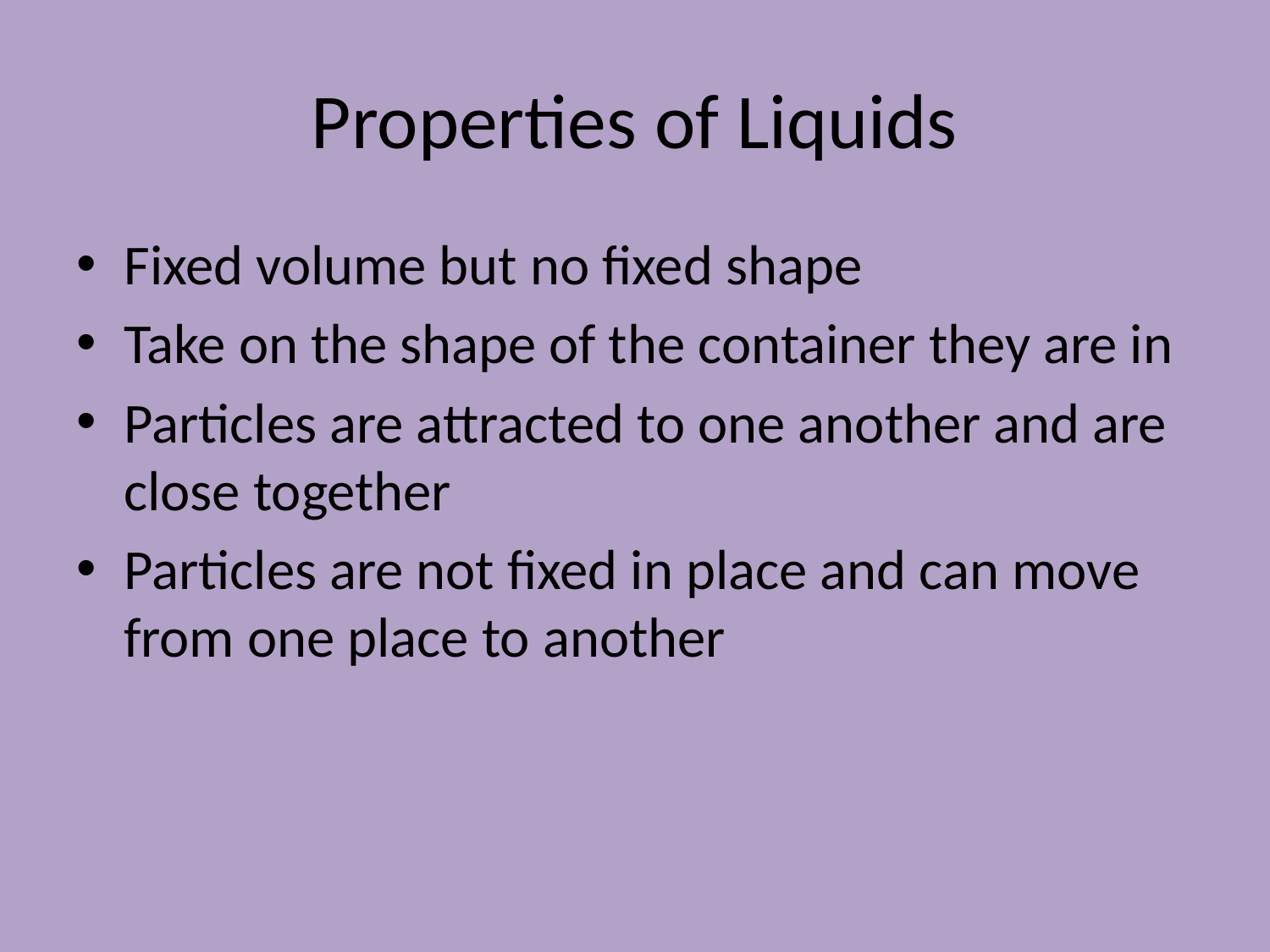

# Properties of Liquids
Fixed volume but no fixed shape
Take on the shape of the container they are in
Particles are attracted to one another and are close together
Particles are not fixed in place and can move from one place to another